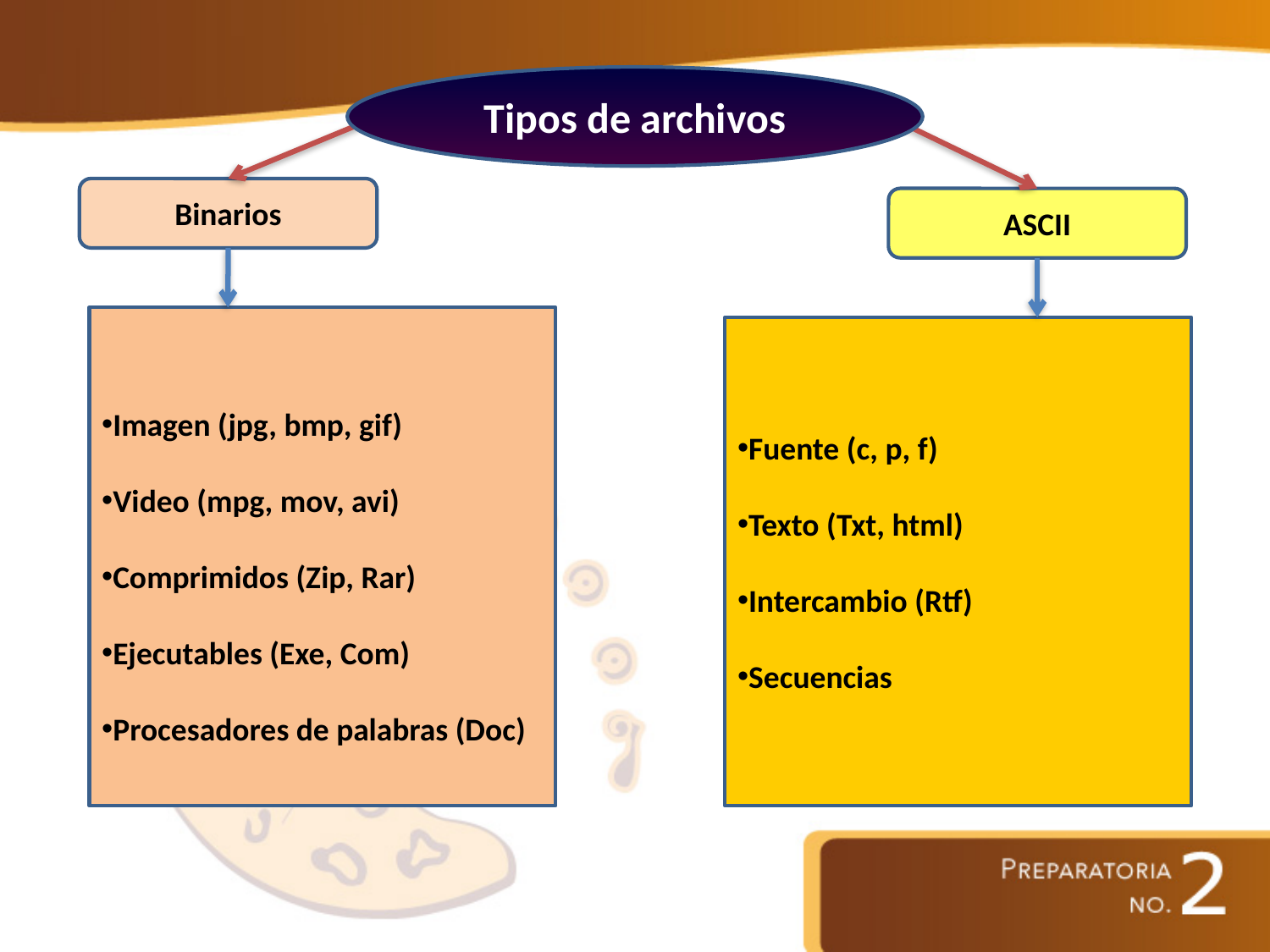

Tipos de archivos
Binarios
ASCII

Imagen (jpg, bmp, gif)
Video (mpg, mov, avi)
Comprimidos (Zip, Rar)
Ejecutables (Exe, Com)
Procesadores de palabras (Doc)
Fuente (c, p, f)
Texto (Txt, html)
Intercambio (Rtf)
Secuencias